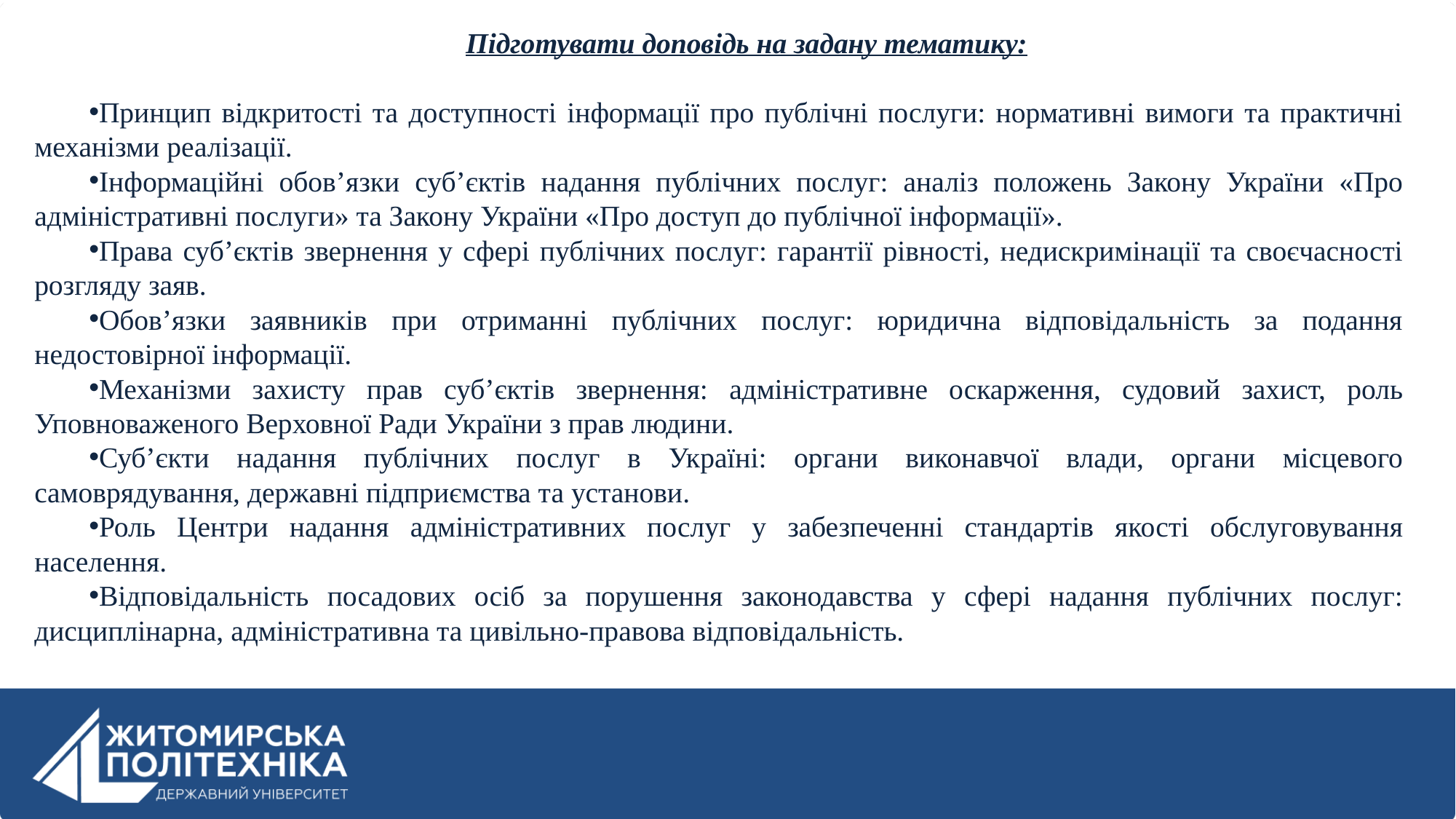

Підготувати доповідь на задану тематику:

Принцип відкритості та доступності інформації про публічні послуги: нормативні вимоги та практичні механізми реалізації.
Інформаційні обов’язки суб’єктів надання публічних послуг: аналіз положень Закону України «Про адміністративні послуги» та Закону України «Про доступ до публічної інформації».
Права суб’єктів звернення у сфері публічних послуг: гарантії рівності, недискримінації та своєчасності розгляду заяв.
Обов’язки заявників при отриманні публічних послуг: юридична відповідальність за подання недостовірної інформації.
Механізми захисту прав суб’єктів звернення: адміністративне оскарження, судовий захист, роль Уповноваженого Верховної Ради України з прав людини.
Суб’єкти надання публічних послуг в Україні: органи виконавчої влади, органи місцевого самоврядування, державні підприємства та установи.
Роль Центри надання адміністративних послуг у забезпеченні стандартів якості обслуговування населення.
Відповідальність посадових осіб за порушення законодавства у сфері надання публічних послуг: дисциплінарна, адміністративна та цивільно-правова відповідальність.